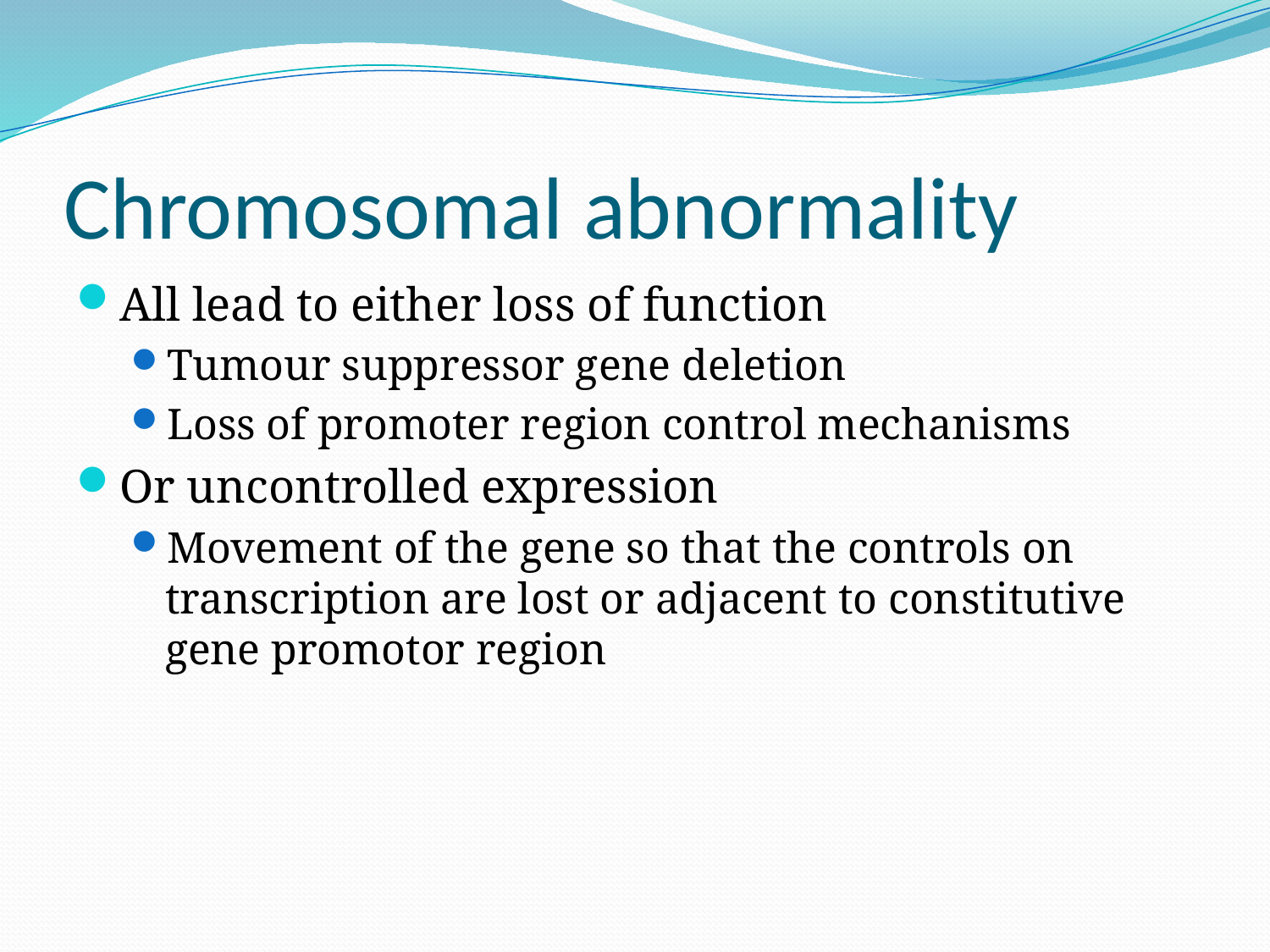

# Chromosomal abnormality
All lead to either loss of function
Tumour suppressor gene deletion
Loss of promoter region control mechanisms
Or uncontrolled expression
Movement of the gene so that the controls on transcription are lost or adjacent to constitutive gene promotor region